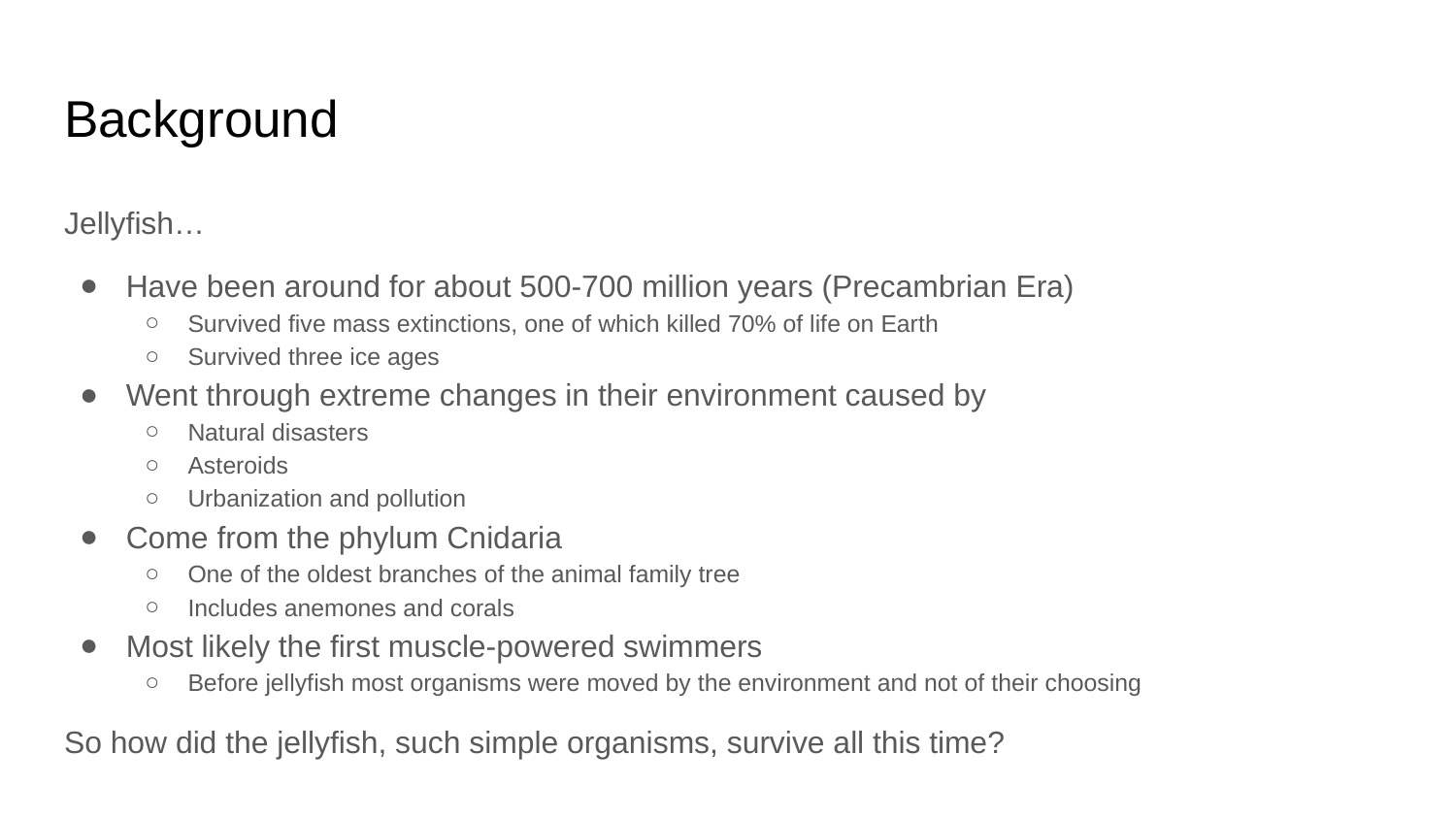

# Background
Jellyfish…
Have been around for about 500-700 million years (Precambrian Era)
Survived five mass extinctions, one of which killed 70% of life on Earth
Survived three ice ages
Went through extreme changes in their environment caused by
Natural disasters
Asteroids
Urbanization and pollution
Come from the phylum Cnidaria
One of the oldest branches of the animal family tree
Includes anemones and corals
Most likely the first muscle-powered swimmers
Before jellyfish most organisms were moved by the environment and not of their choosing
So how did the jellyfish, such simple organisms, survive all this time?